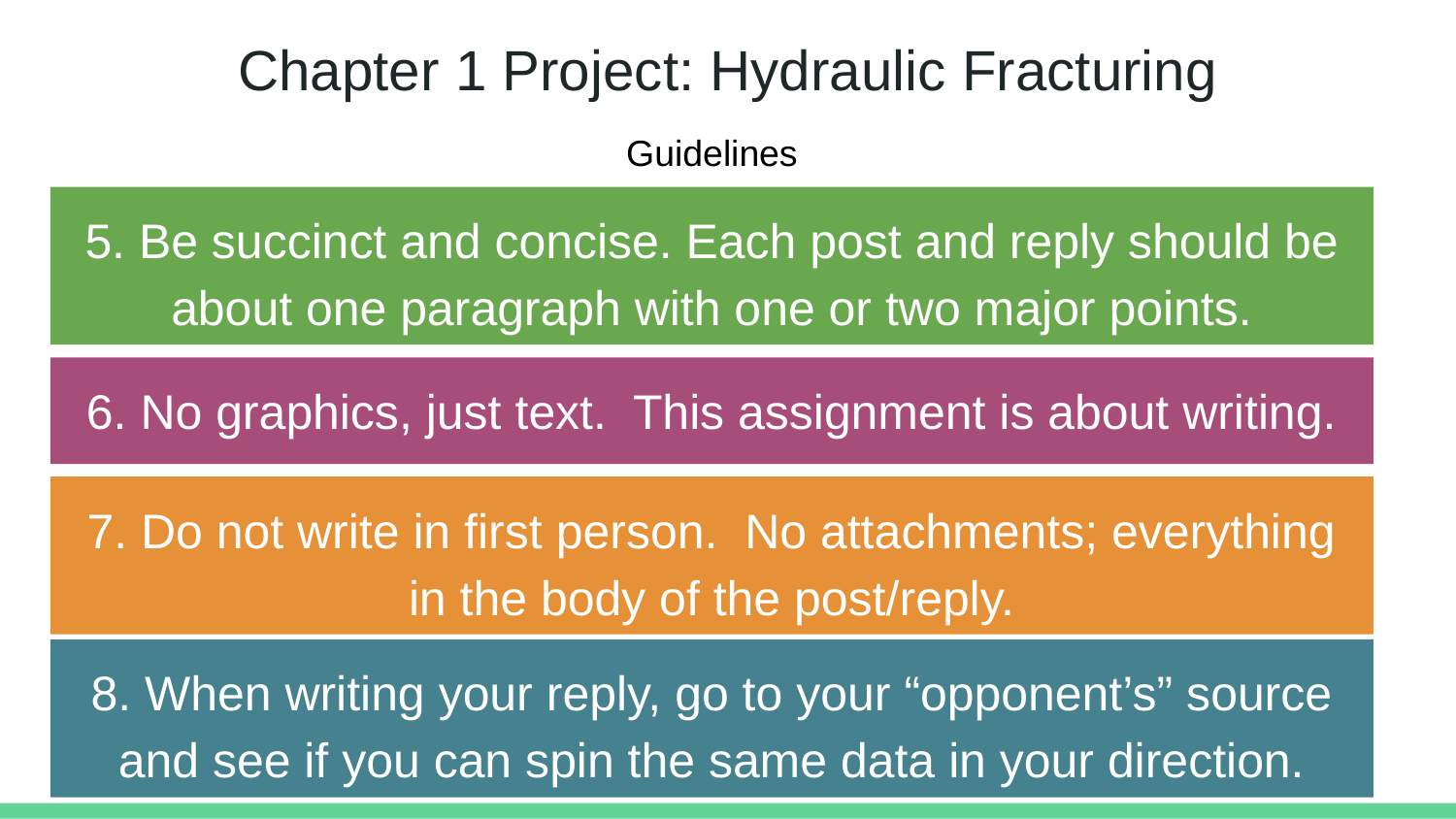

# Chapter 1 Project: Hydraulic Fracturing
Guidelines
5. Be succinct and concise. Each post and reply should be about one paragraph with one or two major points.

6. No graphics, just text.  This assignment is about writing.

7. Do not write in first person.  No attachments; everything in the body of the post/reply.
2. Base your writing on scientific, statistical evidence, not just notions or opinions.

8. When writing your reply, go to your “opponent’s” source and see if you can spin the same data in your direction.